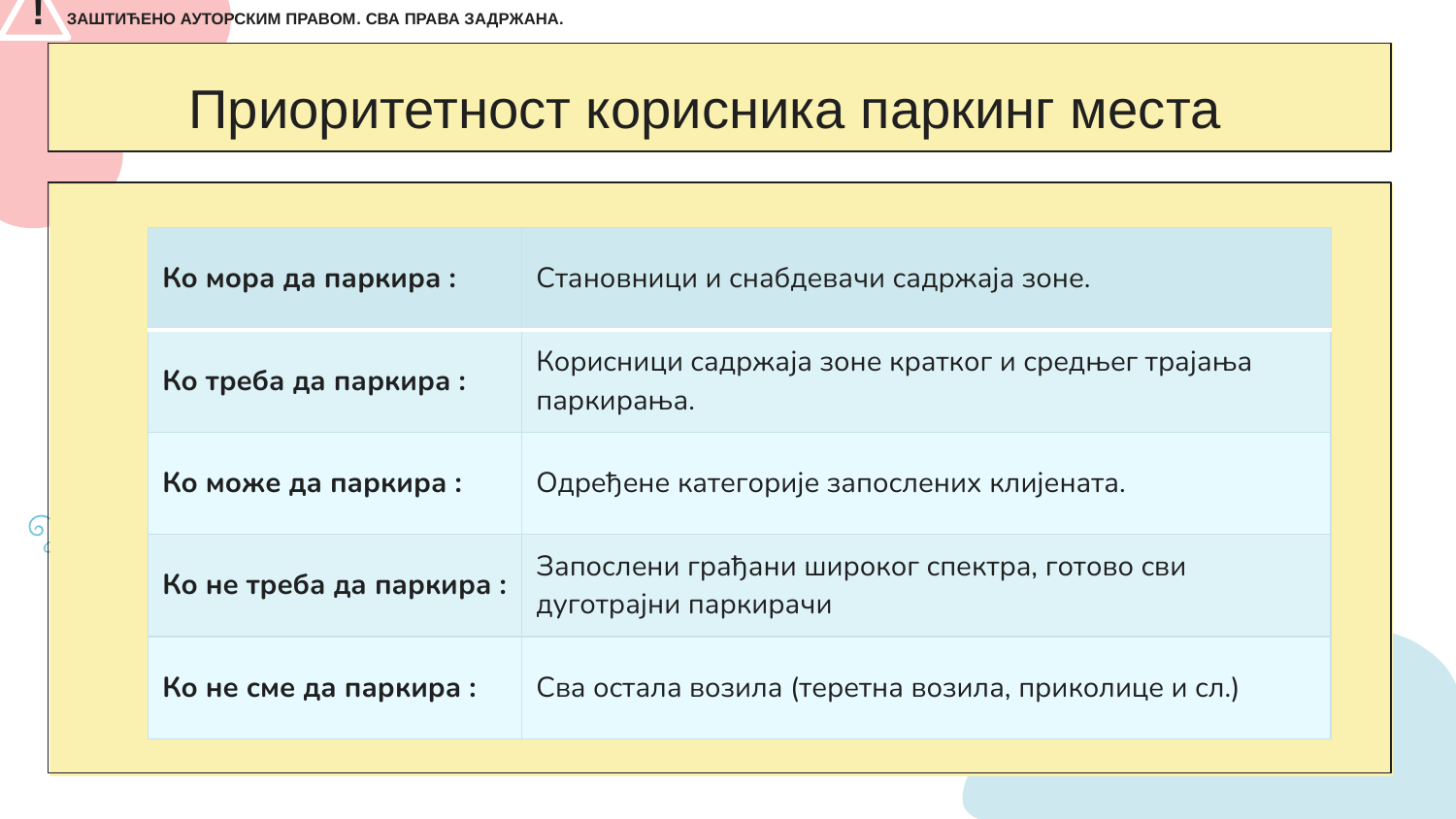

ЗАШТИЋЕНО АУТОРСКИМ ПРАВОМ. СВА ПРАВА ЗАДРЖАНА.

!
# Приоритетност корисника паркинг места
| Ко мора да паркира : | Становници и снабдевачи садржаја зоне. |
| --- | --- |
| Ко треба да паркира : | Корисници садржаја зоне кратког и средњег трајања паркирања. |
| Ко може да паркира : | Одређене категорије запослених клијената. |
| Ко не треба да паркира : | Запослени грађани широког спектра, готово сви дуготрајни паркирачи |
| Ко не сме да паркира : | Сва остала возила (теретна возила, приколице и сл.) |